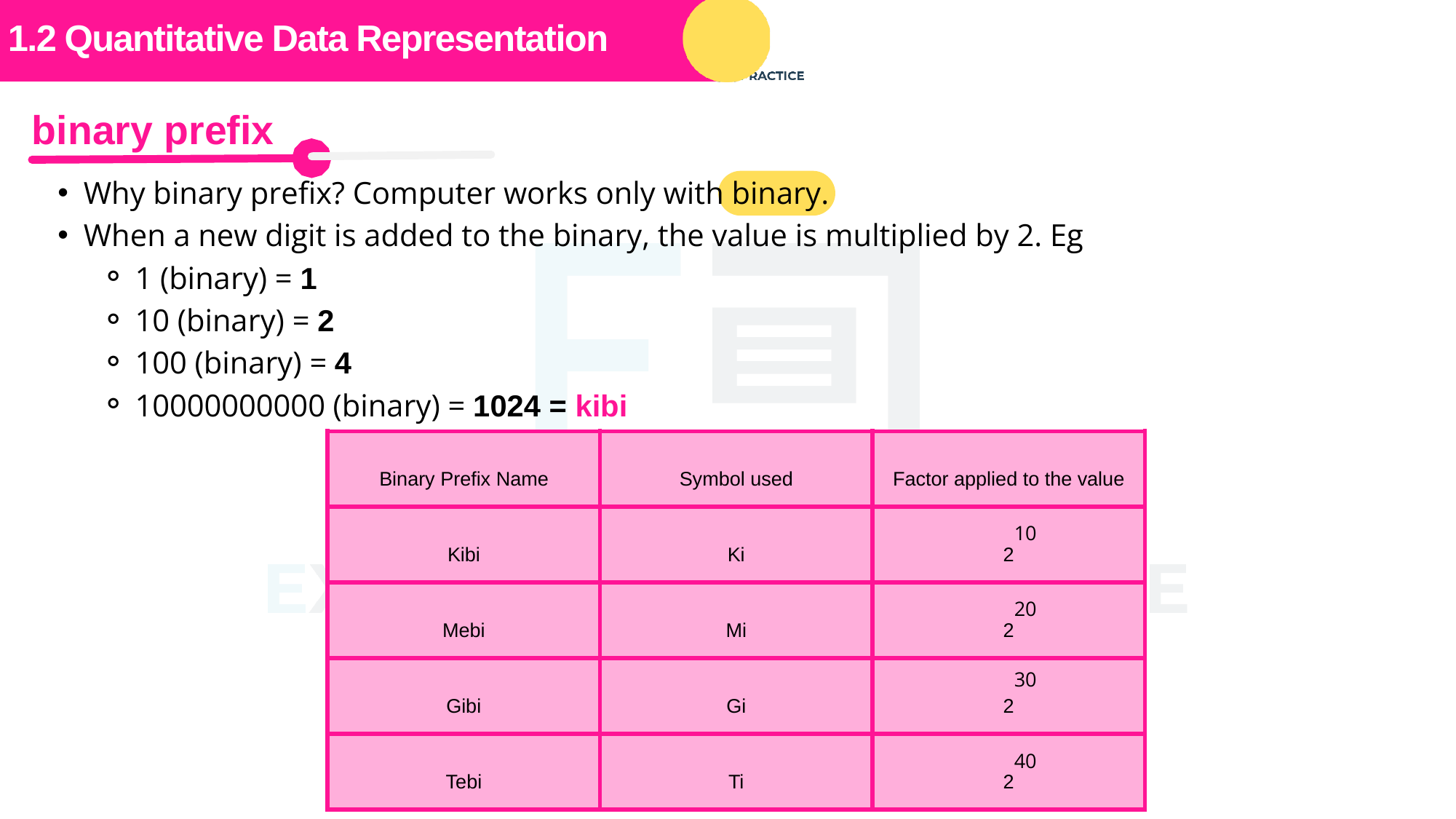

Subtopic 1
1.2 Quantitative Data Representation
binary prefix

Why binary prefix? Computer works only with binary.
When a new digit is added to the binary, the value is multiplied by 2. Eg
1 (binary) = 1
10 (binary) = 2
100 (binary) = 4
10000000000 (binary) = 1024 = kibi

| Binary Prefix Name | Symbol used | Factor applied to the value |
| --- | --- | --- |
| Kibi | Ki | 2 |
| Mebi | Mi | 2 |
| Gibi | Gi | 2 |
| Tebi | Ti | 2 |
10
20
30
40